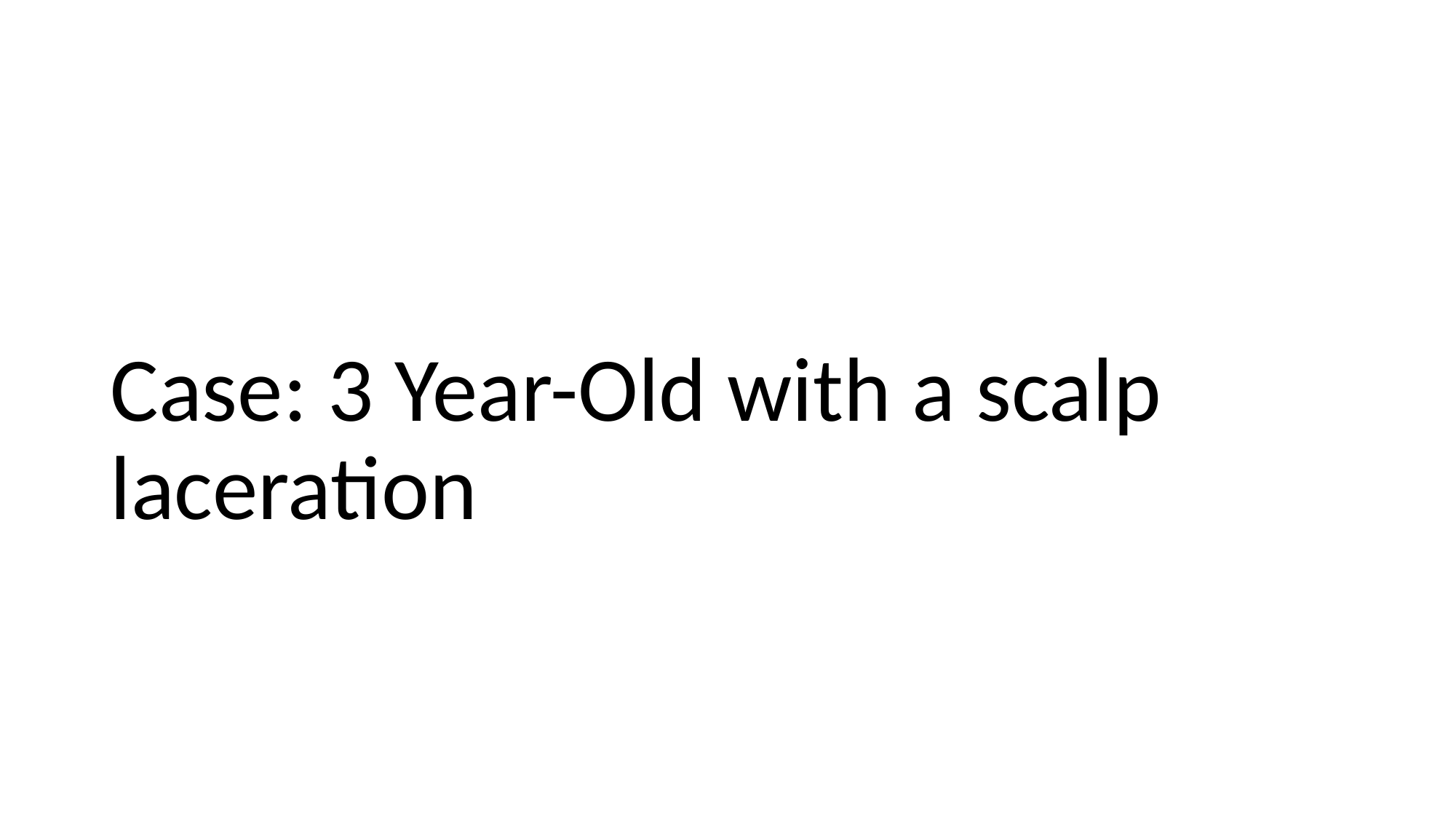

# Case: 3 Year-Old with a scalp laceration